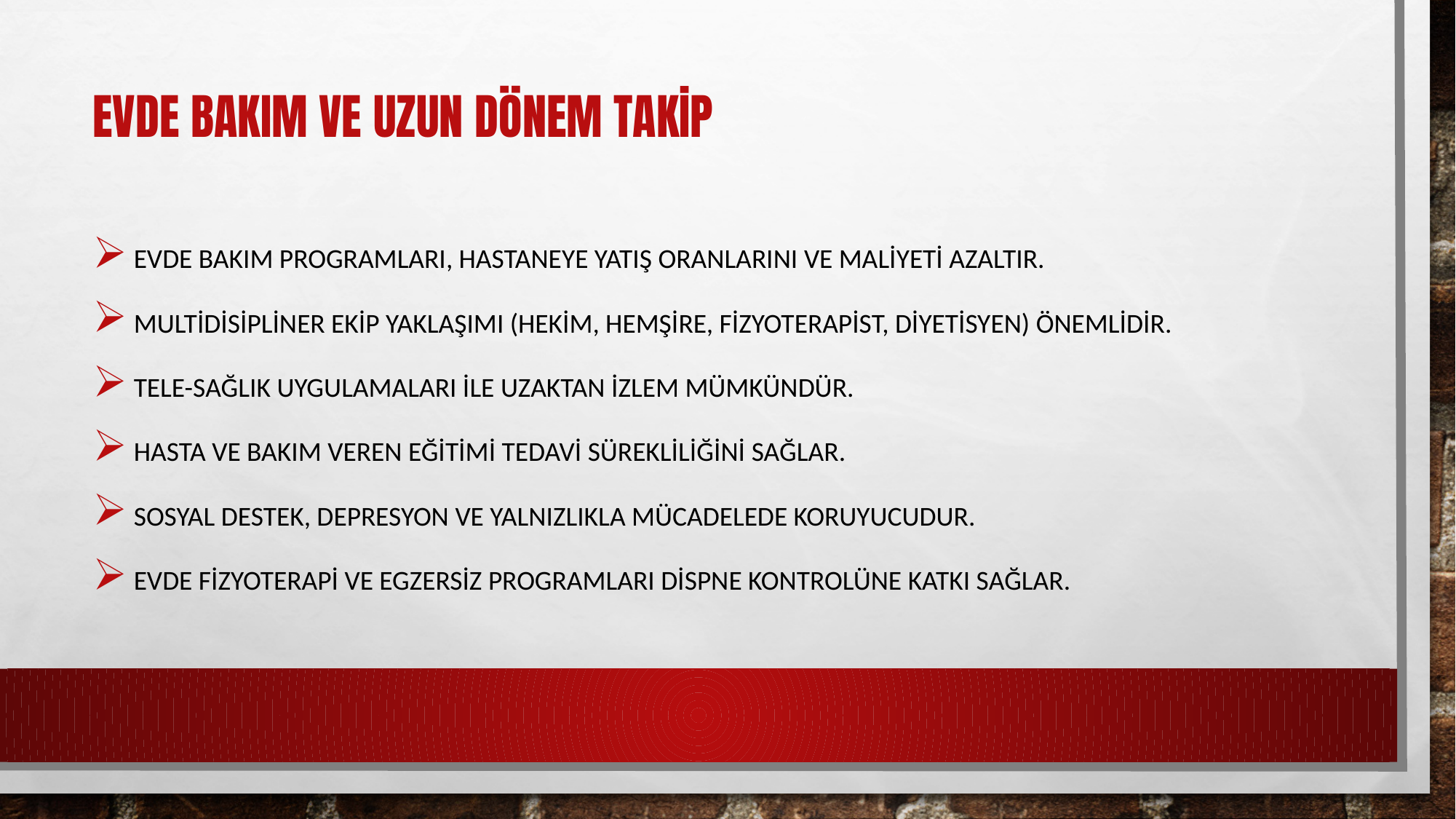

# Evde Bakım ve Uzun Dönem Takip
Evde bakım programları, hastaneye yatış oranlarını ve maliyeti azaltır.
Multidisipliner ekip yaklaşımı (hekim, hemşire, fizyoterapist, diyetisyen) önemlidir.
Tele-sağlık uygulamaları ile uzaktan izlem mümkündür.
Hasta ve bakım veren eğitimi tedavi sürekliliğini sağlar.
Sosyal destek, depresyon ve yalnızlıkla mücadelede koruyucudur.
Evde fizyoterapi ve egzersiz programları dispne kontrolüne katkı sağlar.